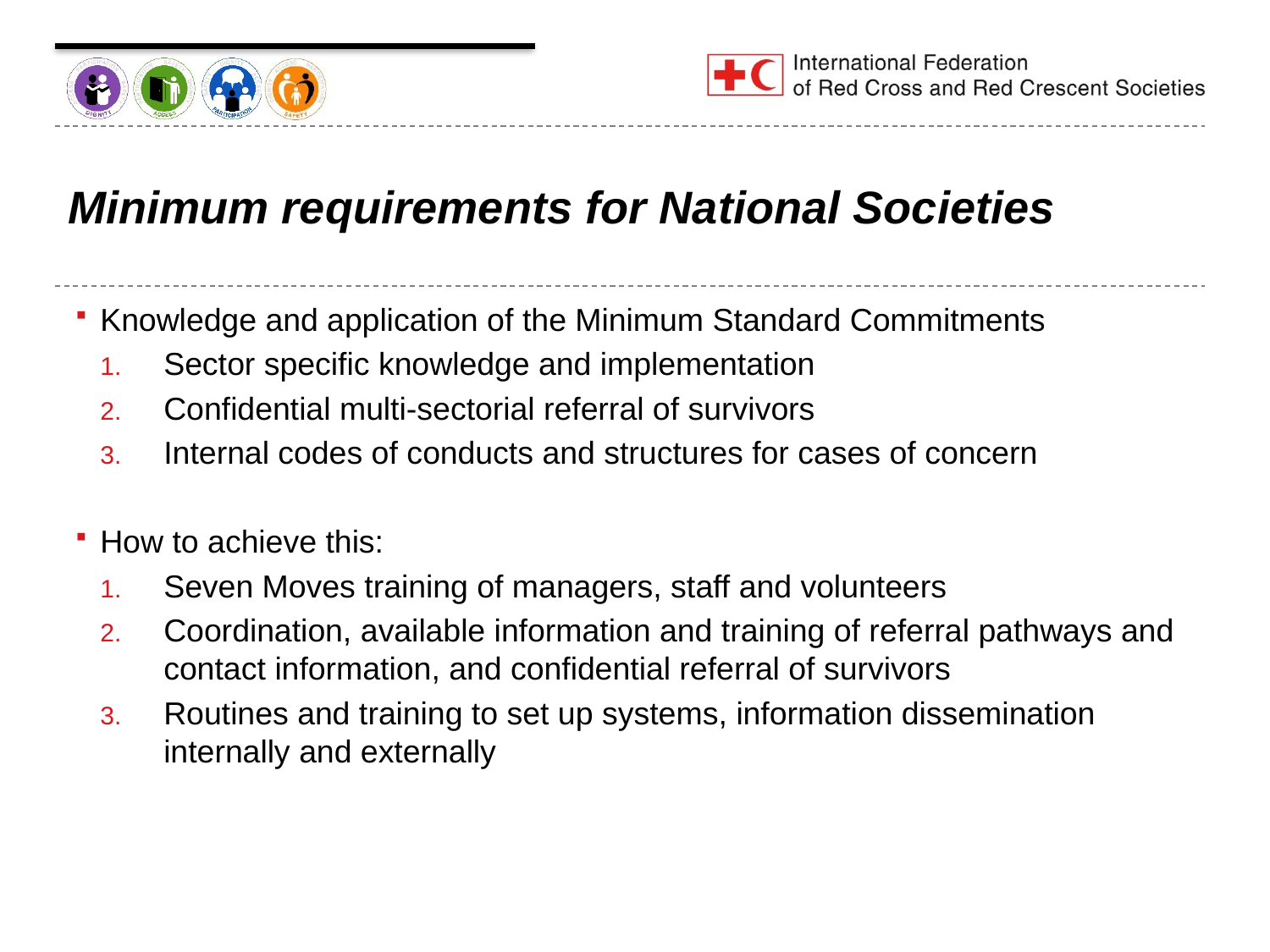

# Minimum requirements for National Societies
Knowledge and application of the Minimum Standard Commitments
Sector specific knowledge and implementation
Confidential multi-sectorial referral of survivors
Internal codes of conducts and structures for cases of concern

How to achieve this:
Seven Moves training of managers, staff and volunteers
Coordination, available information and training of referral pathways and contact information, and confidential referral of survivors
Routines and training to set up systems, information dissemination internally and externally